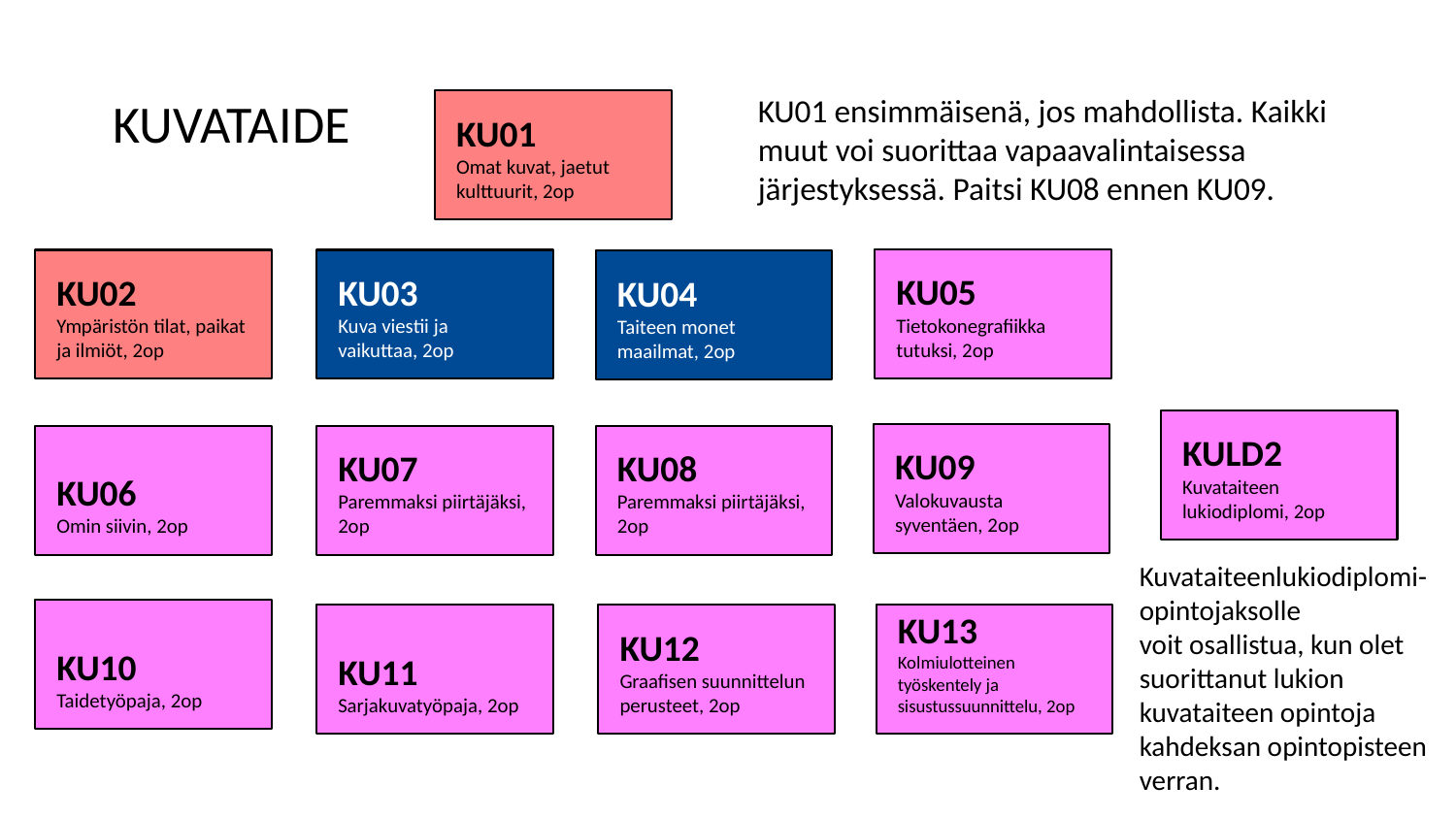

KUVATAIDE
KU01 ensimmäisenä, jos mahdollista. Kaikki muut voi suorittaa vapaavalintaisessa järjestyksessä. Paitsi KU08 ennen KU09.
KU01
Omat kuvat, jaetut kulttuurit, 2op
KU05
Tietokonegrafiikka tutuksi, 2op
KU02
Ympäristön tilat, paikat ja ilmiöt, 2op
KU03
Kuva viestii ja vaikuttaa, 2op
KU04
Taiteen monet maailmat, 2op
KULD2
Kuvataiteen lukiodiplomi, 2op
KU09
Valokuvausta syventäen, 2op
KU06
Omin siivin, 2op
KU07
Paremmaksi piirtäjäksi, 2op
KU08
Paremmaksi piirtäjäksi, 2op
Kuvataiteenlukiodiplomi-opintojaksolle
voit osallistua, kun olet suorittanut lukion kuvataiteen opintoja kahdeksan opintopisteen verran.

KU10
Taidetyöpaja, 2op
KU11
Sarjakuvatyöpaja, 2op
KU12
Graafisen suunnittelun perusteet, 2op
KU13
Kolmiulotteinen työskentely ja sisustussuunnittelu, 2op